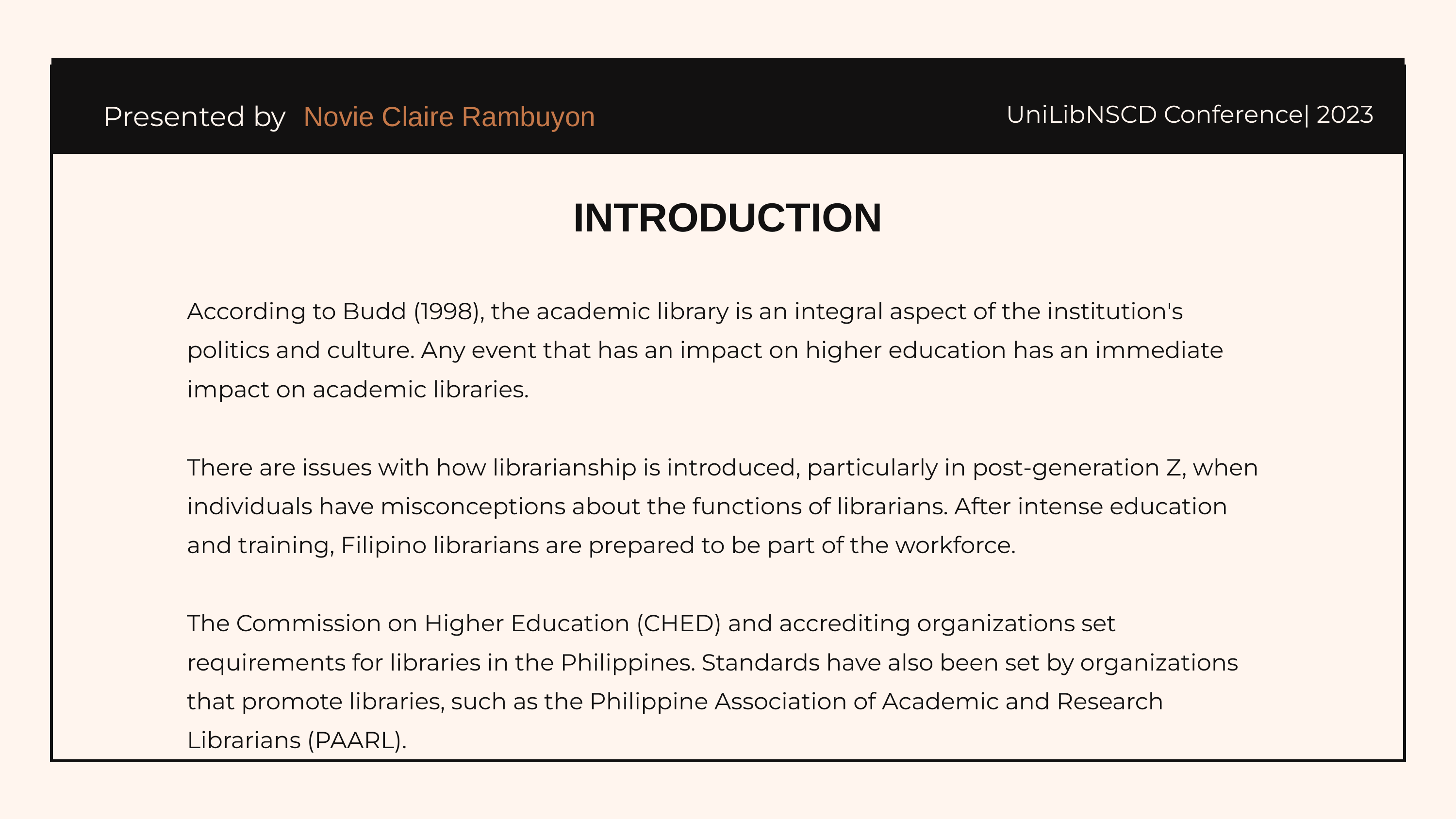

Novie Claire Rambuyon
Presented by
UniLibNSCD Conference| 2023
INTRODUCTION
According to Budd (1998), the academic library is an integral aspect of the institution's politics and culture. Any event that has an impact on higher education has an immediate impact on academic libraries.

There are issues with how librarianship is introduced, particularly in post-generation Z, when individuals have misconceptions about the functions of librarians. After intense education and training, Filipino librarians are prepared to be part of the workforce.

The Commission on Higher Education (CHED) and accrediting organizations set requirements for libraries in the Philippines. Standards have also been set by organizations that promote libraries, such as the Philippine Association of Academic and Research Librarians (PAARL).